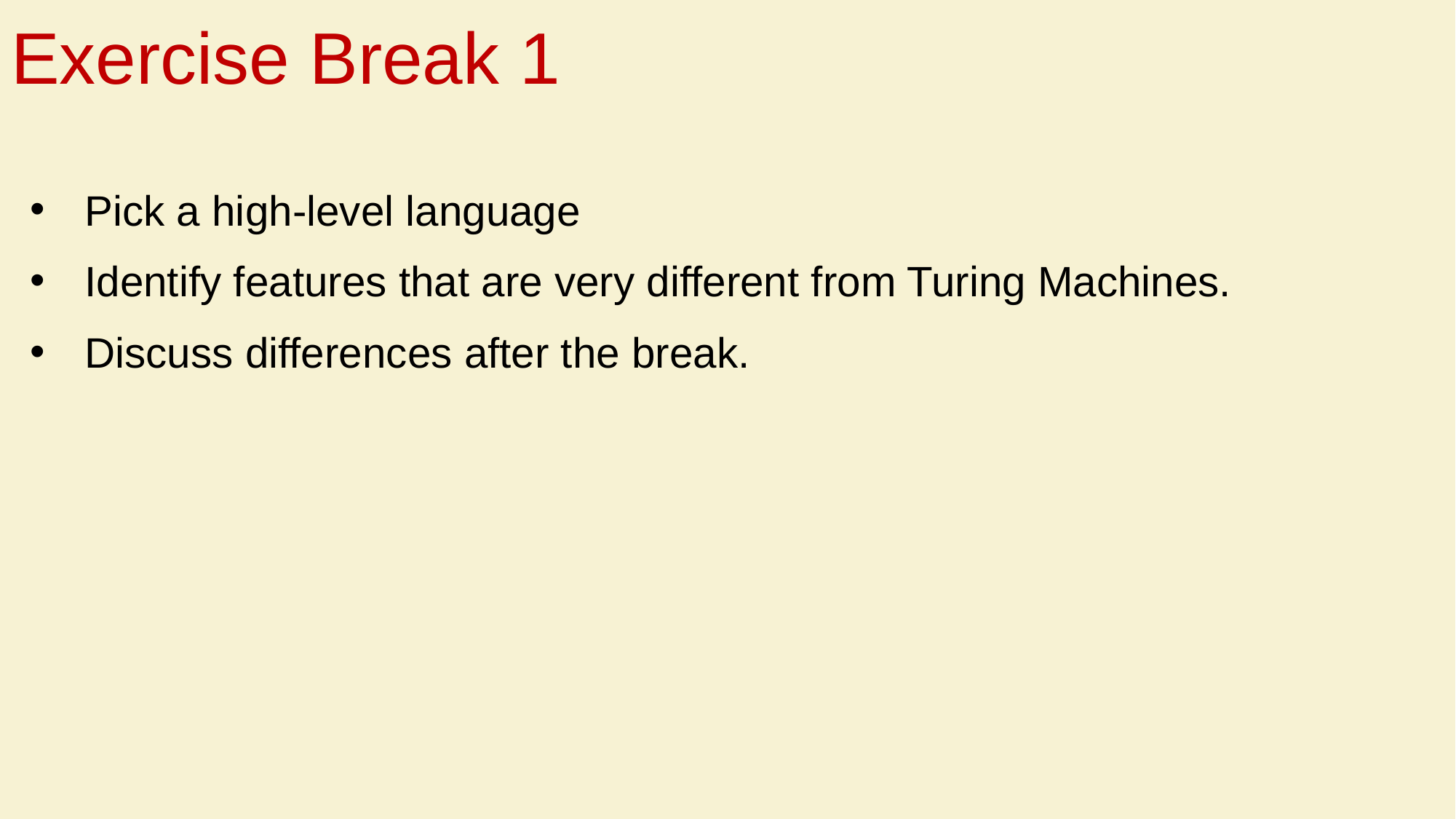

# Exercise Break 1
Pick a high-level language
Identify features that are very different from Turing Machines.
Discuss differences after the break.